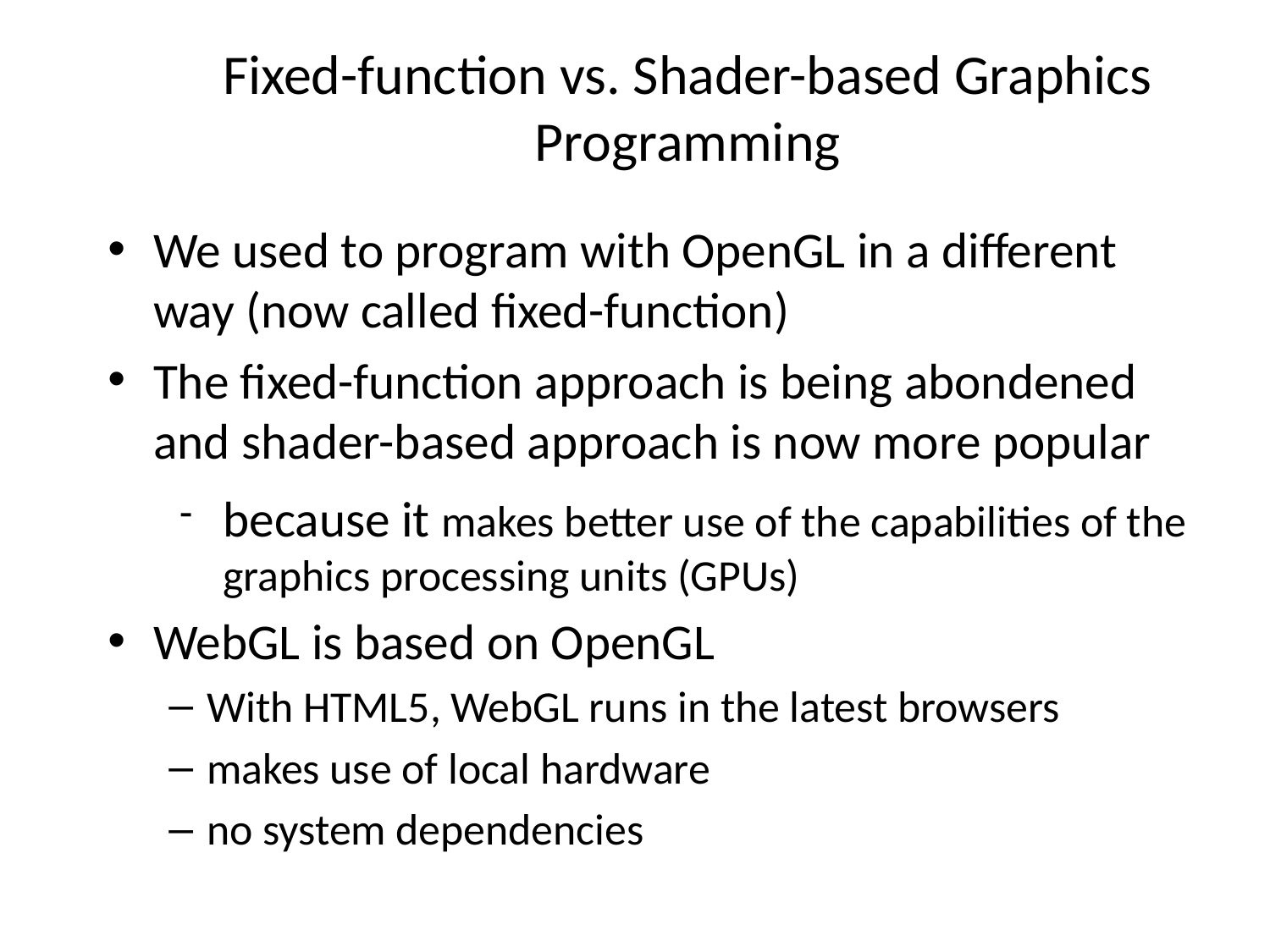

Fixed-function vs. Shader-based Graphics Programming
We used to program with OpenGL in a different way (now called fixed-function)
The fixed-function approach is being abondened and shader-based approach is now more popular
because it makes better use of the capabilities of the graphics processing units (GPUs)
WebGL is based on OpenGL
With HTML5, WebGL runs in the latest browsers
makes use of local hardware
no system dependencies